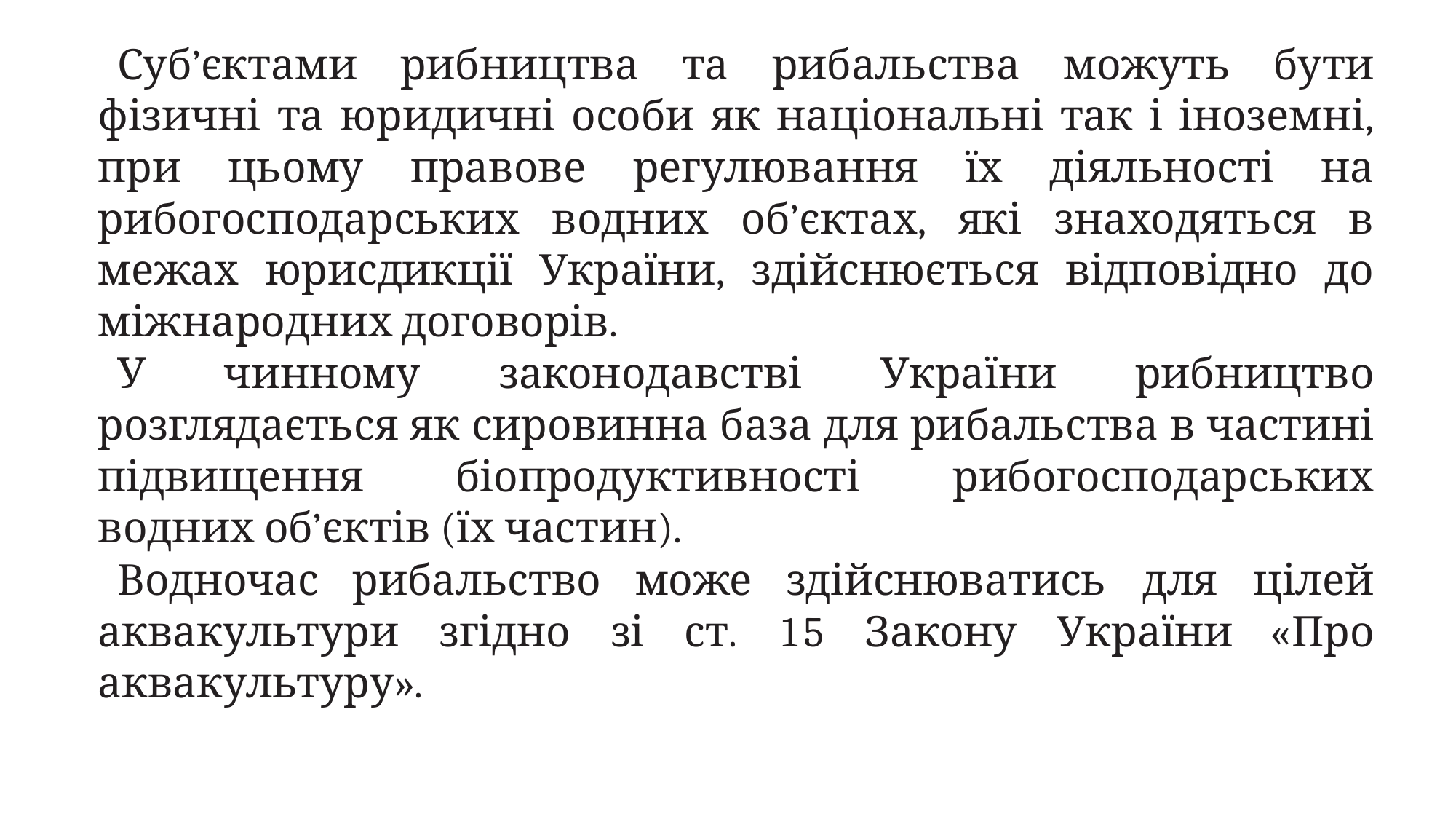

Суб’єктами рибництва та рибальства можуть бути фізичні та юридичні особи як національні так і іноземні, при цьому правове регулювання їх діяльності на рибогосподарських водних об’єктах, які знаходяться в межах юрисдикції України, здійснюється відповідно до міжнародних договорів.
У чинному законодавстві України рибництво розглядається як сировинна база для рибальства в частині підвищення біопродуктивності рибогосподарських водних об’єктів (їх частин).
Водночас рибальство може здійснюватись для цілей аквакультури згідно зі ст. 15 Закону України «Про аквакультуру».